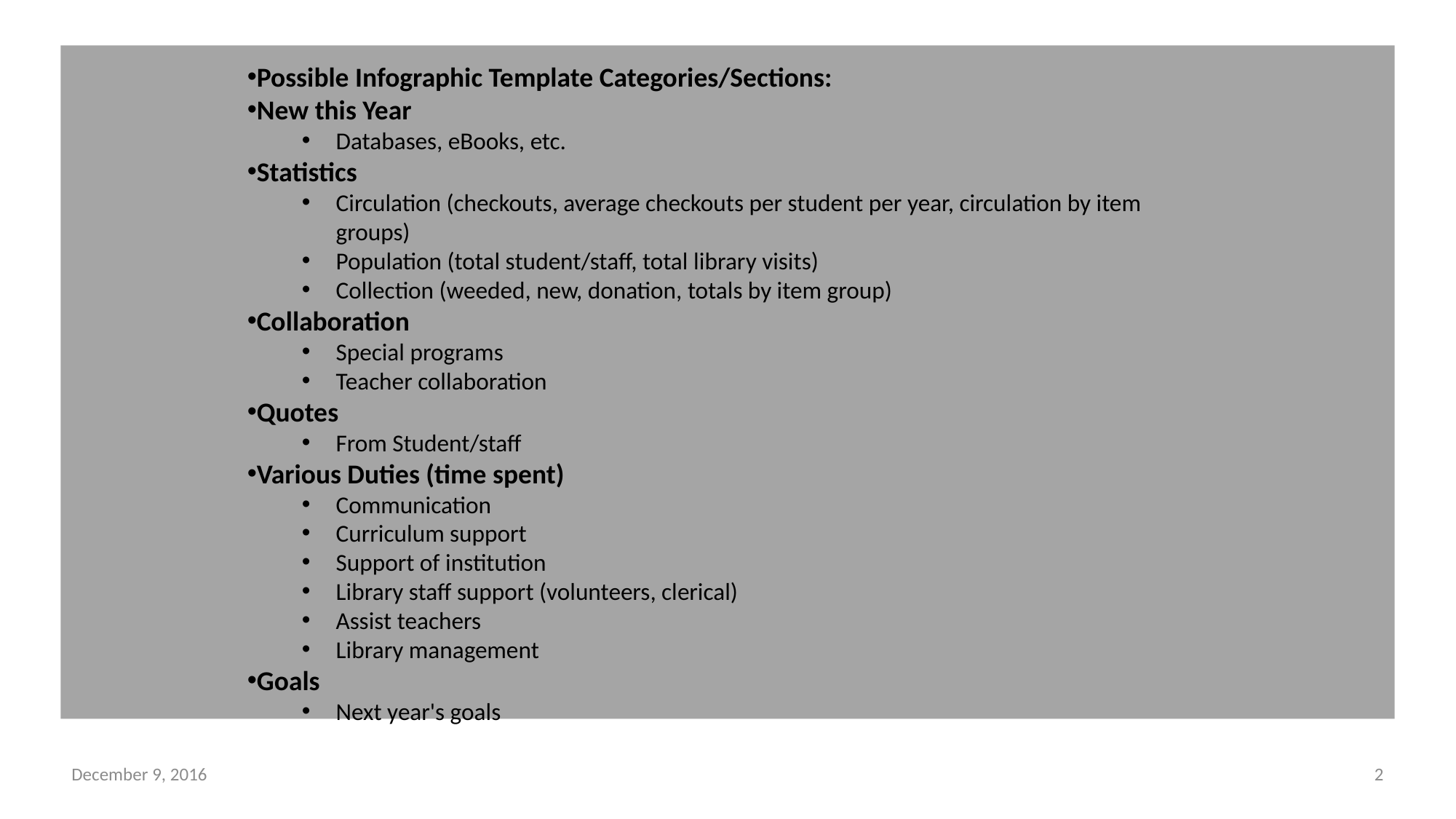

Possible Infographic Template Categories/Sections:
New this Year
Databases, eBooks, etc.
Statistics
Circulation (checkouts, average checkouts per student per year, circulation by item groups)
Population (total student/staff, total library visits)
Collection (weeded, new, donation, totals by item group)
Collaboration
Special programs
Teacher collaboration
Quotes
From Student/staff
Various Duties (time spent)
Communication
Curriculum support
Support of institution
Library staff support (volunteers, clerical)
Assist teachers
Library management
Goals
Next year's goals
December 9, 2016
2